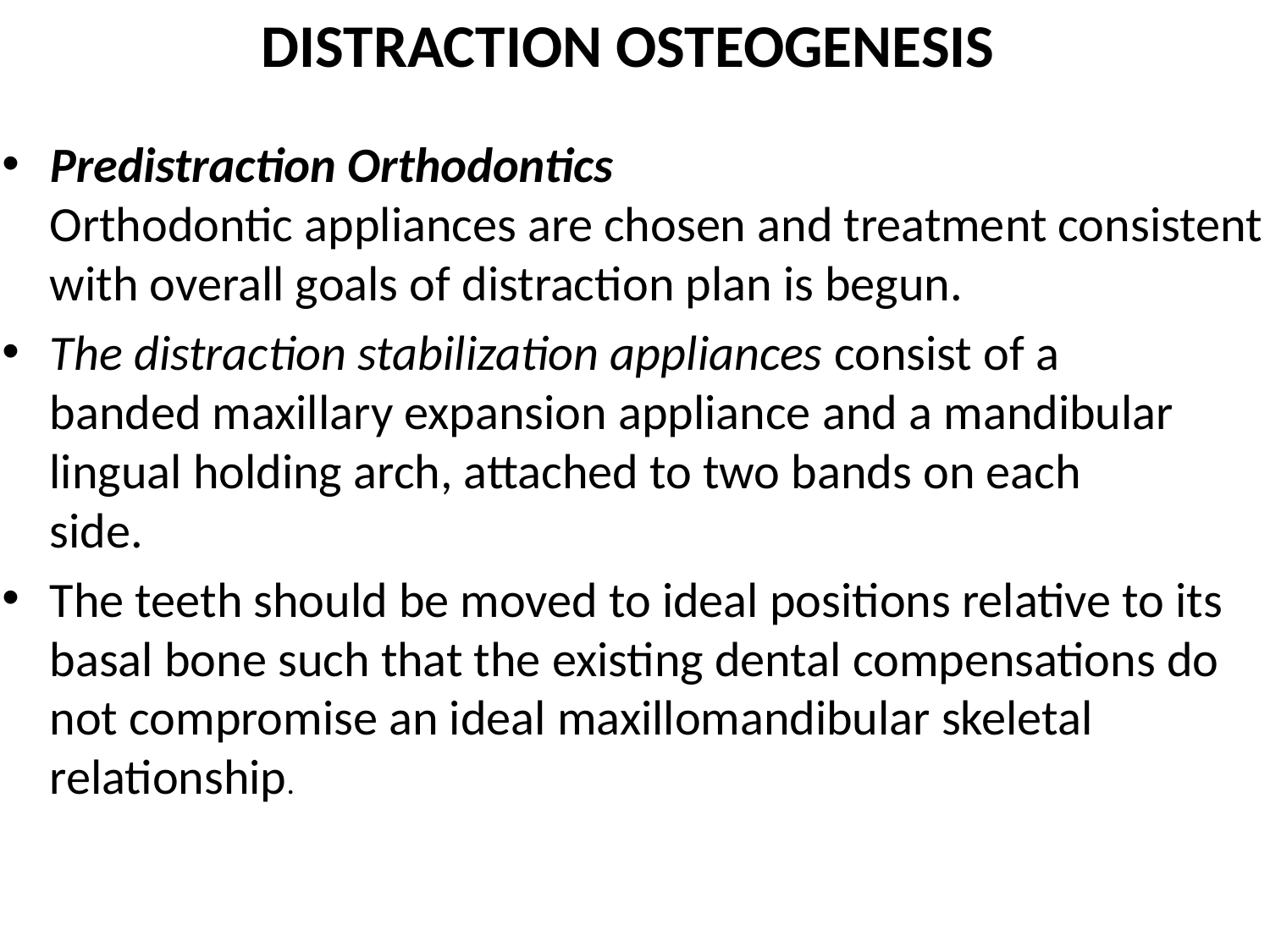

# DISTRACTION OSTEOGENESIS
Predistraction Orthodontics
Orthodontic appliances are chosen and treatment consistent with overall goals of distraction plan is begun.
The distraction stabilization appliances consist of a
banded maxillary expansion appliance and a mandibular lingual holding arch, attached to two bands on each
side.
The teeth should be moved to ideal positions relative to its basal bone such that the existing dental compensations do not compromise an ideal maxillomandibular skeletal relationship.